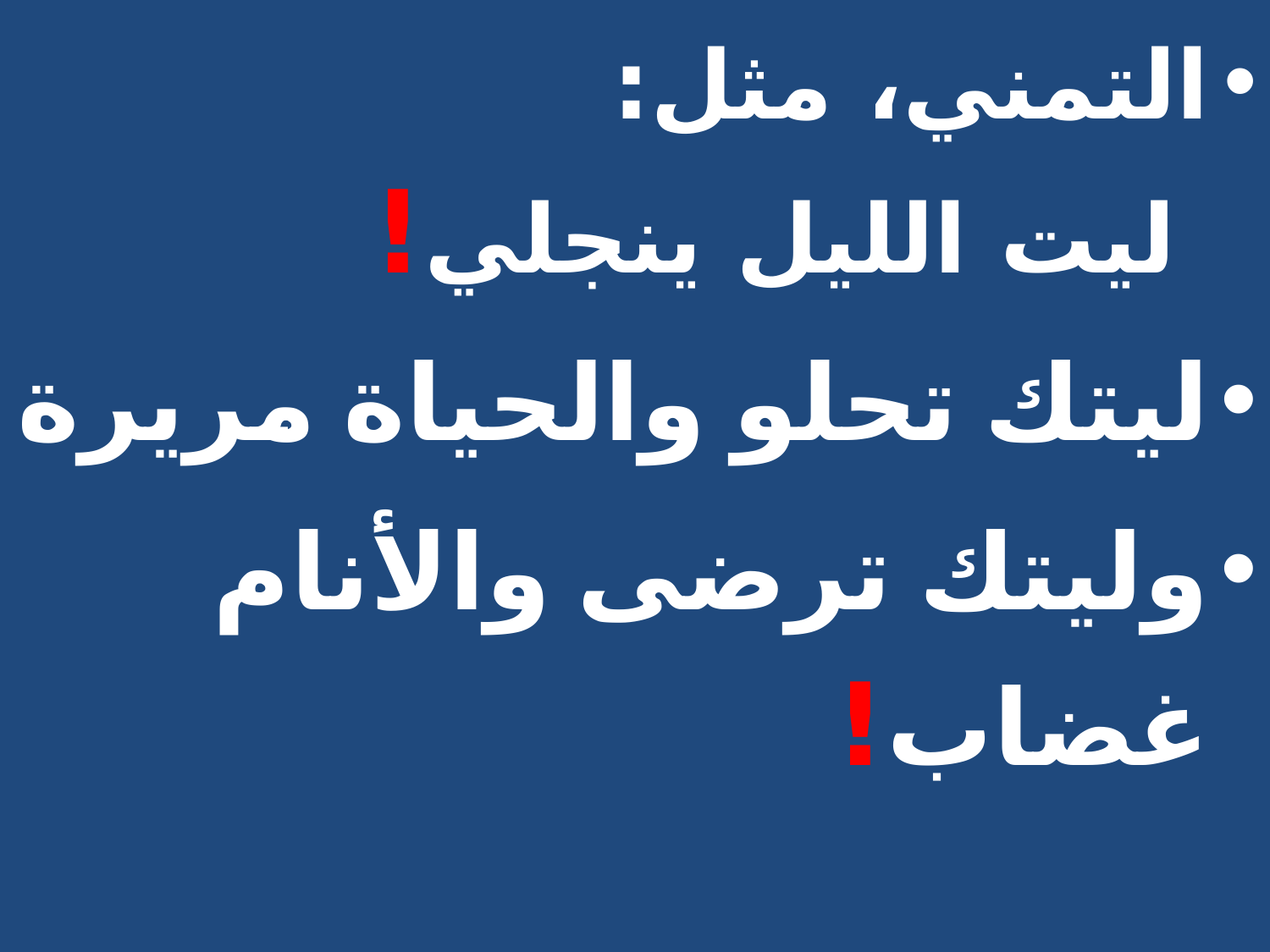

التمني، مثل:
 ليت الليل ينجلي!
ليتك تحلو والحياة مريرة
وليتك ترضى والأنام غضاب!